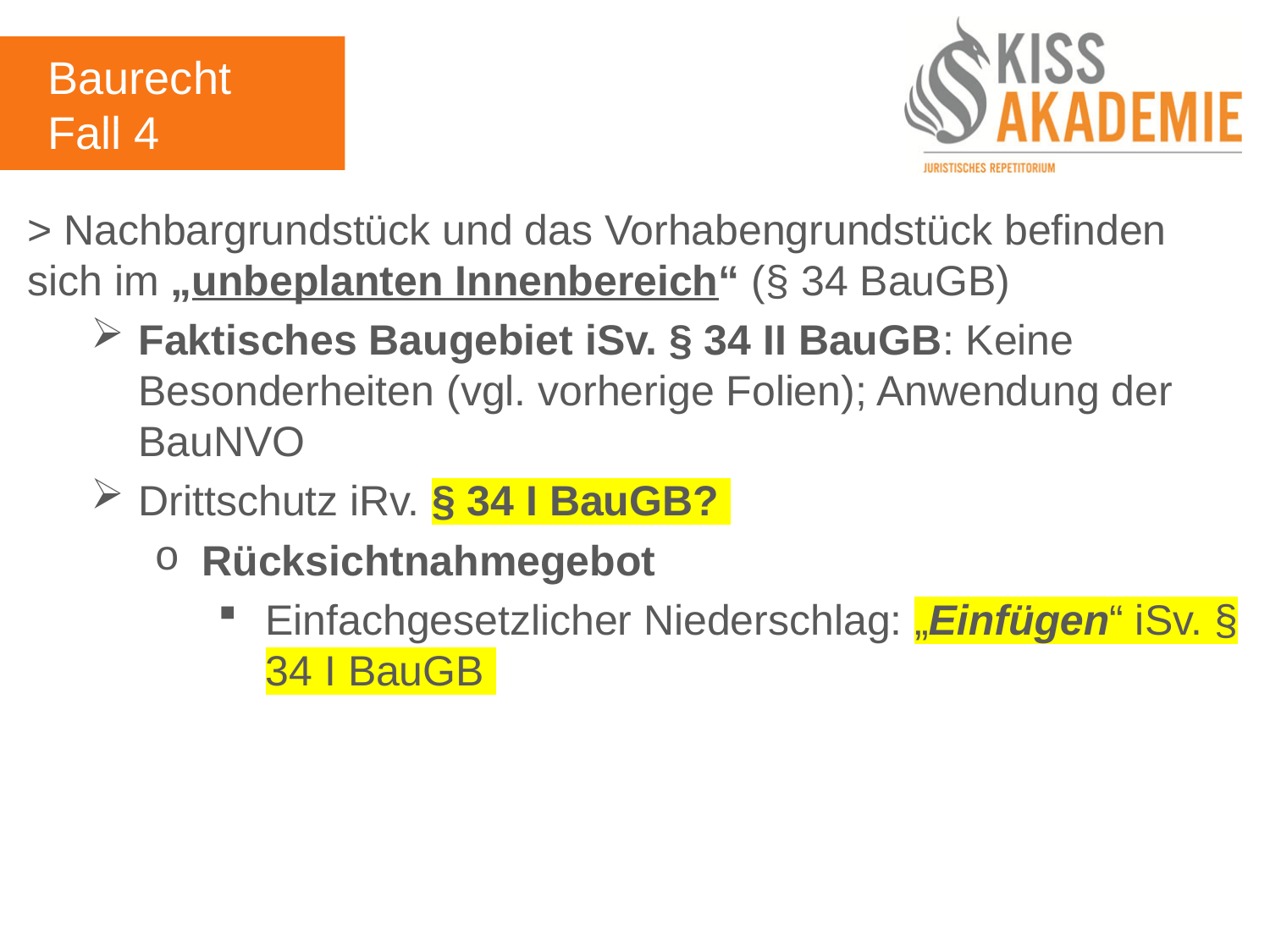

Baurecht
Fall 4
> Nachbargrundstück und das Vorhabengrundstück befinden sich im „unbeplanten Innenbereich“ (§ 34 BauGB)
Faktisches Baugebiet iSv. § 34 II BauGB: Keine Besonderheiten (vgl. vorherige Folien); Anwendung der BauNVO
Drittschutz iRv. § 34 I BauGB?
Rücksichtnahmegebot
Einfachgesetzlicher Niederschlag: „Einfügen“ iSv. § 34 I BauGB